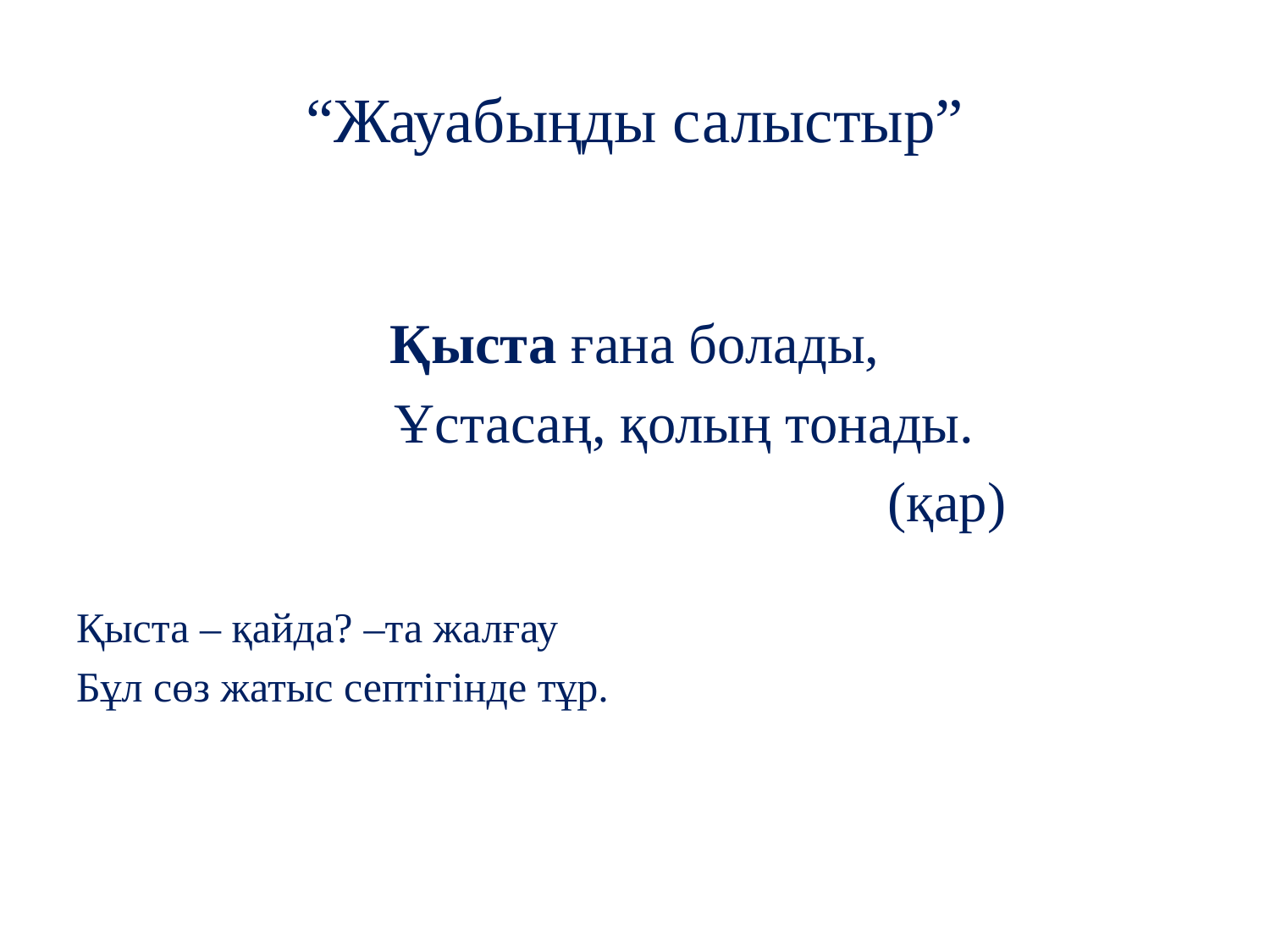

# “Жауабыңды салыстыр”

 Қыста ғана болады,
       Ұстасаң, қолың тонады.
                                            (қар)

Қыста – қайда? –та жалғау
Бұл сөз жатыс септігінде тұр.